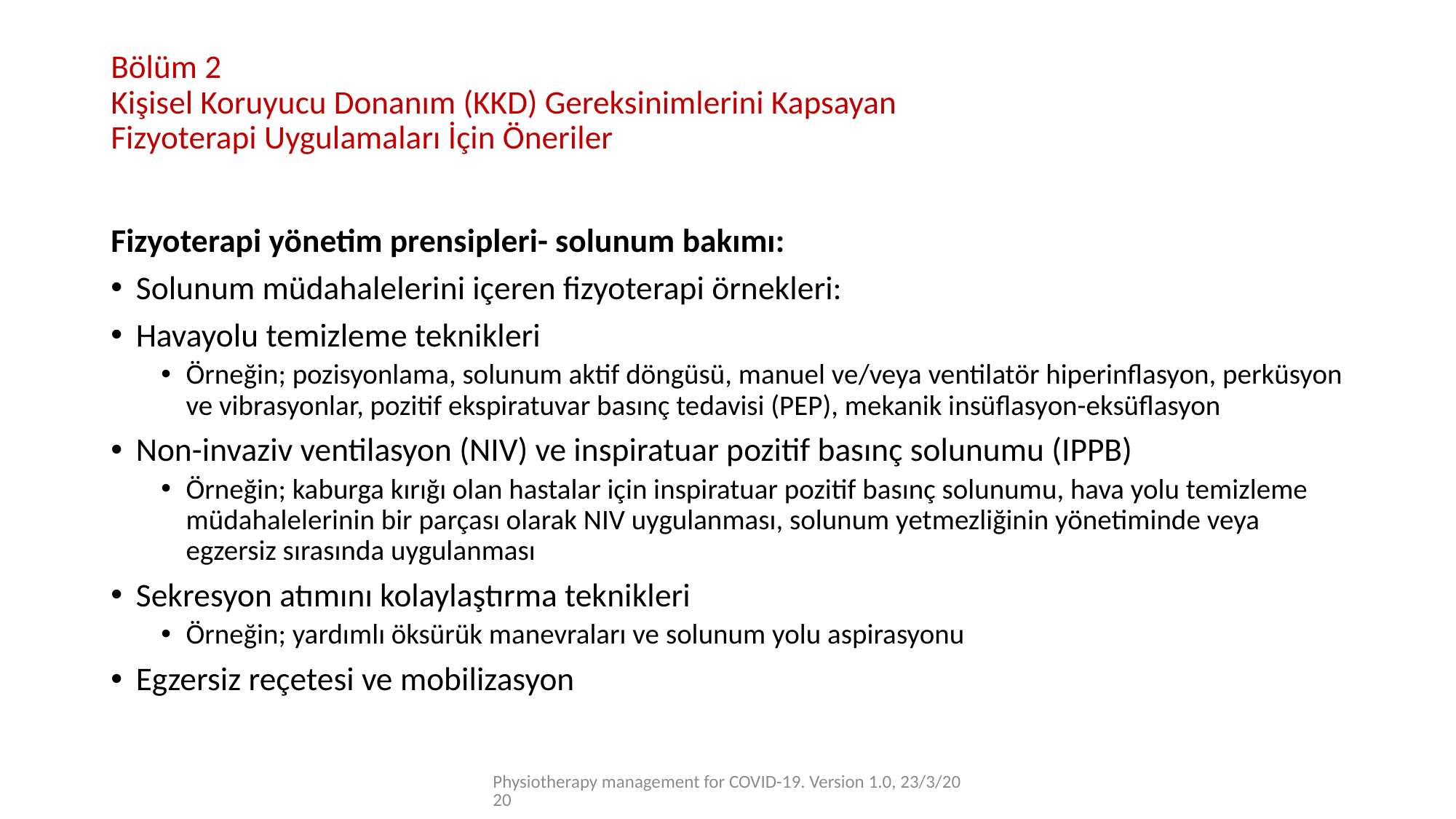

# Bölüm 2 Kişisel Koruyucu Donanım (KKD) Gereksinimlerini Kapsayan Fizyoterapi Uygulamaları İçin Öneriler
Fizyoterapi yönetim prensipleri- solunum bakımı:
Solunum müdahalelerini içeren fizyoterapi örnekleri:
Havayolu temizleme teknikleri
Örneğin; pozisyonlama, solunum aktif döngüsü, manuel ve/veya ventilatör hiperinflasyon, perküsyon ve vibrasyonlar, pozitif ekspiratuvar basınç tedavisi (PEP), mekanik insüflasyon-eksüflasyon
Non-invaziv ventilasyon (NIV) ve inspiratuar pozitif basınç solunumu (IPPB)
Örneğin; kaburga kırığı olan hastalar için inspiratuar pozitif basınç solunumu, hava yolu temizleme müdahalelerinin bir parçası olarak NIV uygulanması, solunum yetmezliğinin yönetiminde veya egzersiz sırasında uygulanması
Sekresyon atımını kolaylaştırma teknikleri
Örneğin; yardımlı öksürük manevraları ve solunum yolu aspirasyonu
Egzersiz reçetesi ve mobilizasyon

Physiotherapy management for COVID-19. Version 1.0, 23/3/2020